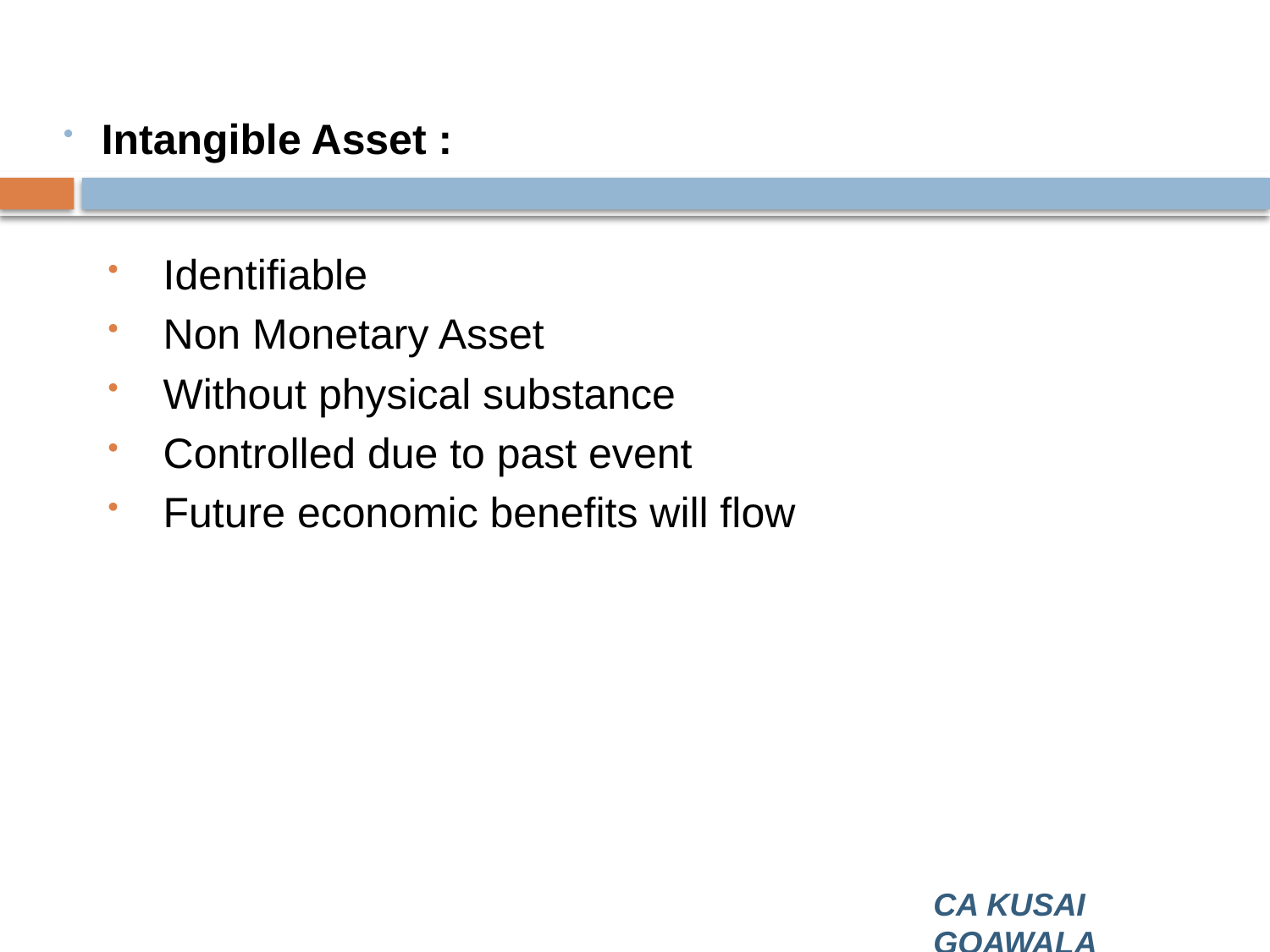

Intangible Asset :

  Identifiable
  Non Monetary Asset
  Without physical substance
  Controlled due to past event
  Future economic benefits will flow

CA KUSAI GOAWALA